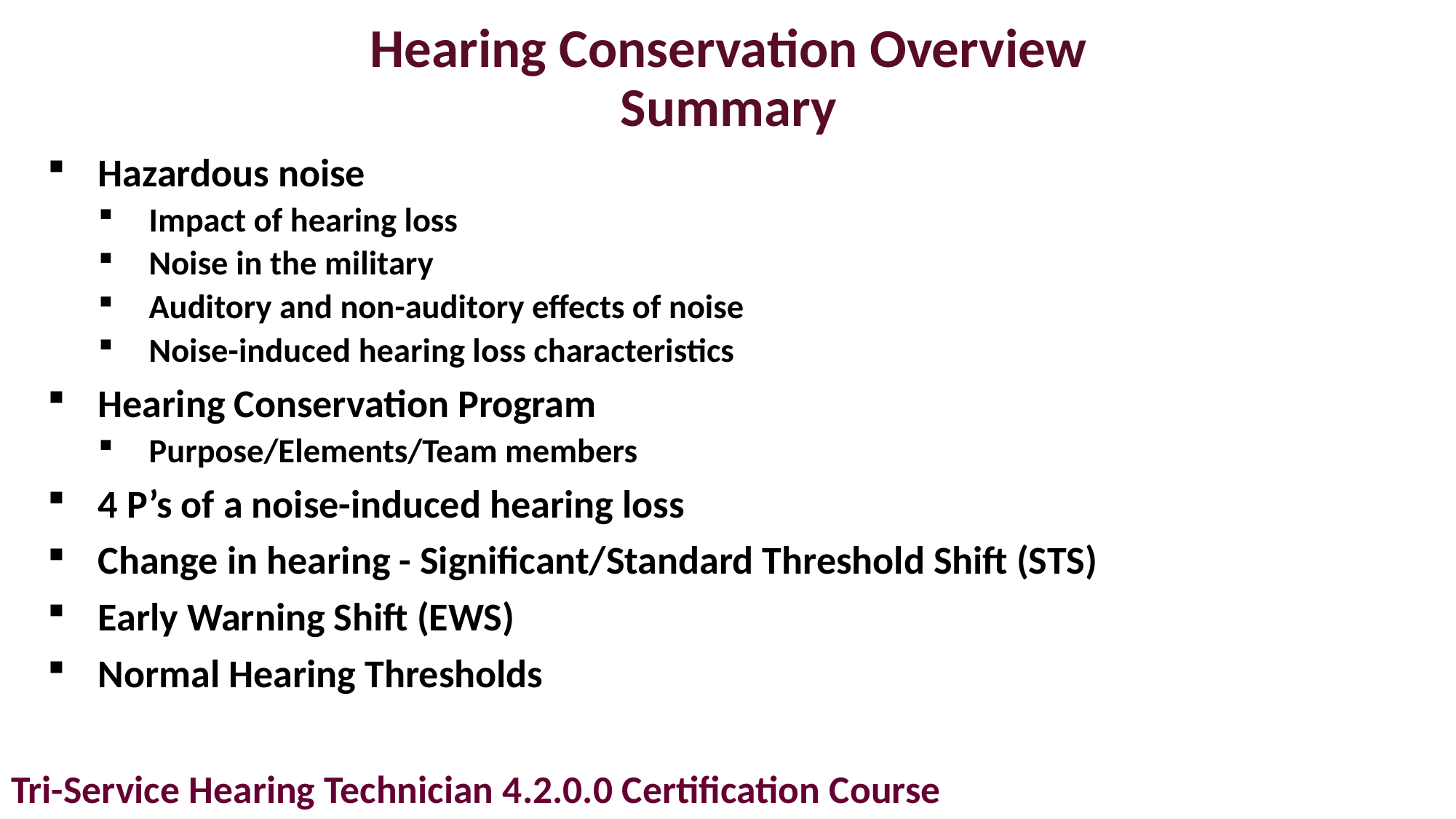

# Hearing Conservation Overview Summary
Hazardous noise
Impact of hearing loss
Noise in the military
Auditory and non-auditory effects of noise
Noise-induced hearing loss characteristics
Hearing Conservation Program
Purpose/Elements/Team members
4 P’s of a noise-induced hearing loss
Change in hearing - Significant/Standard Threshold Shift (STS)
Early Warning Shift (EWS)
Normal Hearing Thresholds
Tri-Service Hearing Technician 4.2.0.0 Certification Course